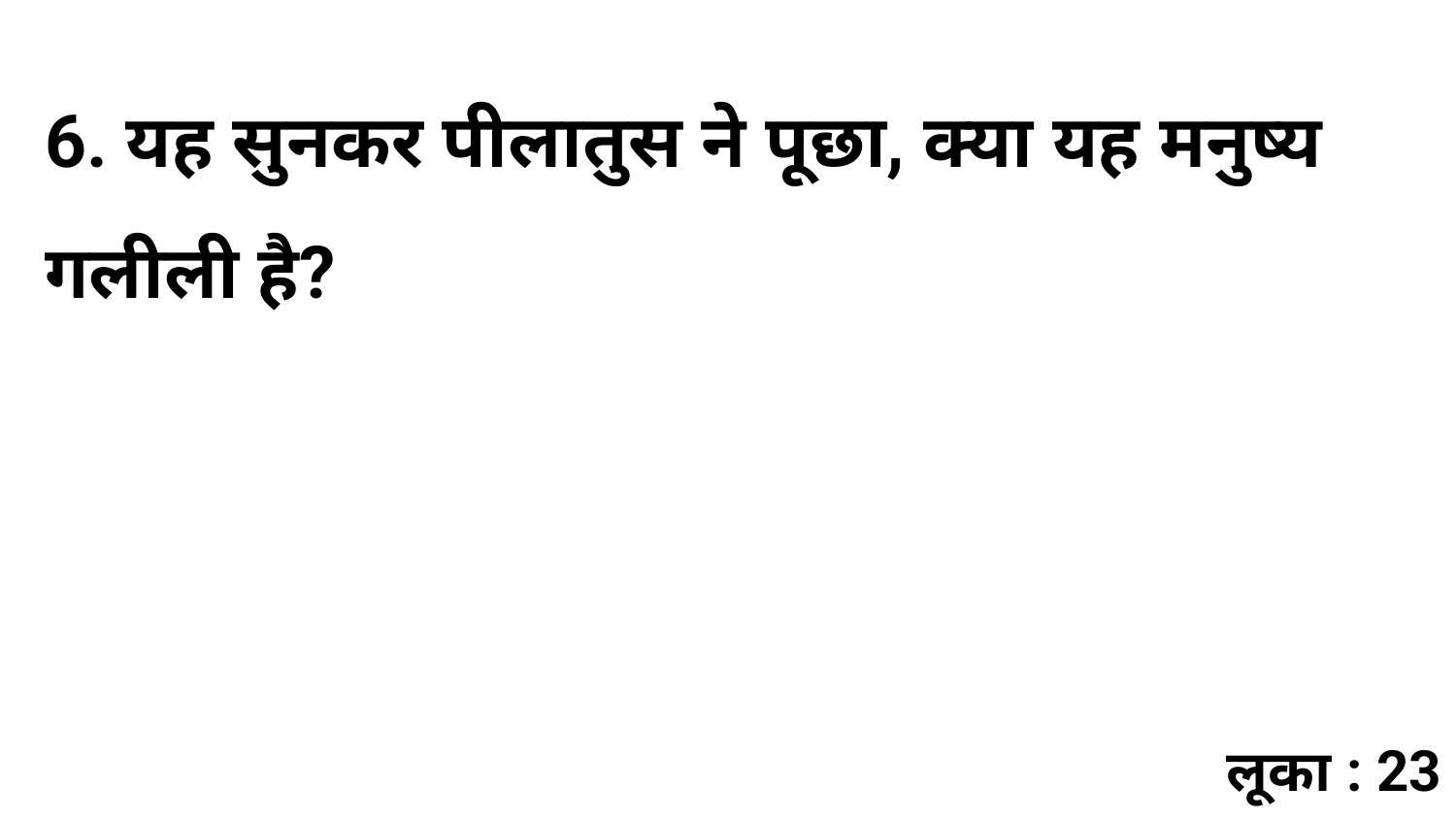

6. यह सुनकर पीलातुस ने पूछा, क्या यह मनुष्य गलीली है?
लूका : 23